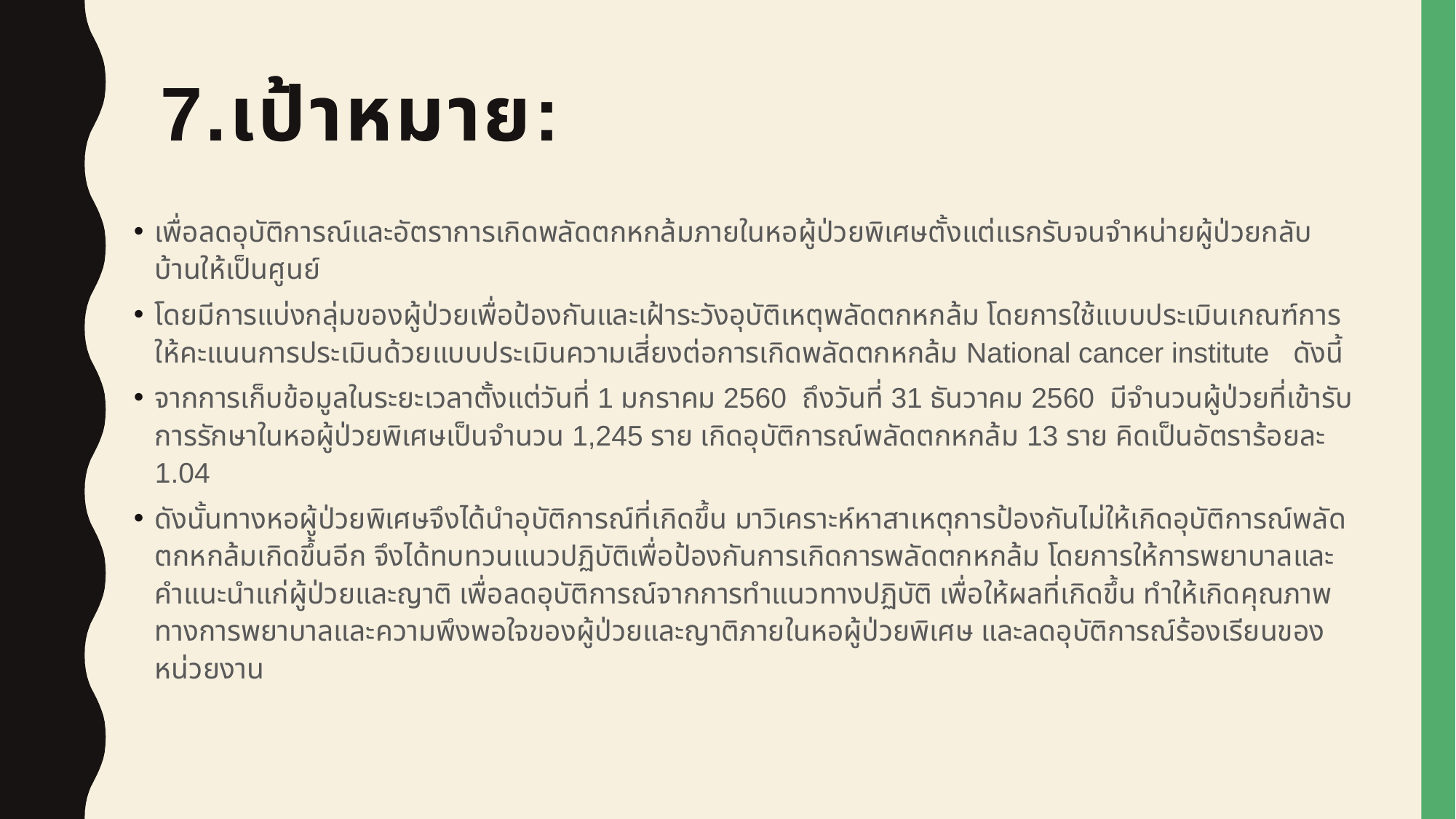

# 7.เป้าหมาย:
เพื่อลดอุบัติการณ์และอัตราการเกิดพลัดตกหกล้มภายในหอผู้ป่วยพิเศษตั้งแต่แรกรับจนจำหน่ายผู้ป่วยกลับบ้านให้เป็นศูนย์
โดยมีการแบ่งกลุ่มของผู้ป่วยเพื่อป้องกันและเฝ้าระวังอุบัติเหตุพลัดตกหกล้ม โดยการใช้แบบประเมินเกณฑ์การให้คะแนนการประเมินด้วยแบบประเมินความเสี่ยงต่อการเกิดพลัดตกหกล้ม National cancer institute   ดังนี้
จากการเก็บข้อมูลในระยะเวลาตั้งแต่วันที่ 1 มกราคม 2560  ถึงวันที่ 31 ธันวาคม 2560  มีจำนวนผู้ป่วยที่เข้ารับการรักษาในหอผู้ป่วยพิเศษเป็นจำนวน 1,245 ราย เกิดอุบัติการณ์พลัดตกหกล้ม 13 ราย คิดเป็นอัตราร้อยละ 1.04
ดังนั้นทางหอผู้ป่วยพิเศษจึงได้นำอุบัติการณ์ที่เกิดขึ้น มาวิเคราะห์หาสาเหตุการป้องกันไม่ให้เกิดอุบัติการณ์พลัดตกหกล้มเกิดขึ้นอีก จึงได้ทบทวนแนวปฏิบัติเพื่อป้องกันการเกิดการพลัดตกหกล้ม โดยการให้การพยาบาลและคำแนะนำแก่ผู้ป่วยและญาติ เพื่อลดอุบัติการณ์จากการทำแนวทางปฏิบัติ เพื่อให้ผลที่เกิดขึ้น ทำให้เกิดคุณภาพทางการพยาบาลและความพึงพอใจของผู้ป่วยและญาติภายในหอผู้ป่วยพิเศษ และลดอุบัติการณ์ร้องเรียนของหน่วยงาน